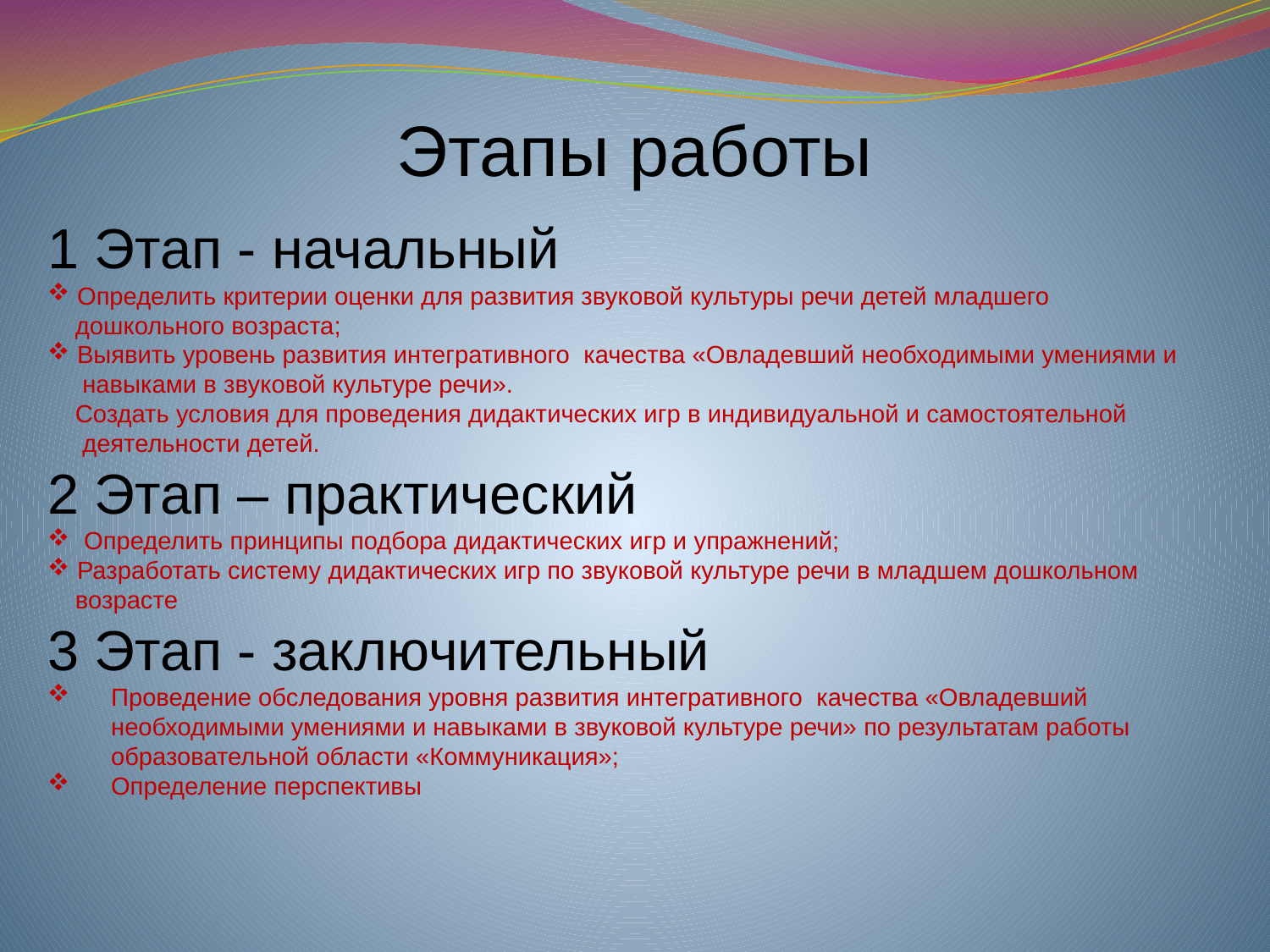

# Этапы работы
1 Этап - начальный
 Определить критерии оценки для развития звуковой культуры речи детей младшего
    дошкольного возраста;
 Выявить уровень развития интегративного  качества «Овладевший необходимыми умениями и
     навыками в звуковой культуре речи».
    Создать условия для проведения дидактических игр в индивидуальной и самостоятельной
     деятельности детей.
2 Этап – практический
  Определить принципы подбора дидактических игр и упражнений;
 Разработать систему дидактических игр по звуковой культуре речи в младшем дошкольном
    возрасте
3 Этап - заключительный
Проведение обследования уровня развития интегративного  качества «Овладевший необходимыми умениями и навыками в звуковой культуре речи» по результатам работы образовательной области «Коммуникация»;
Определение перспективы